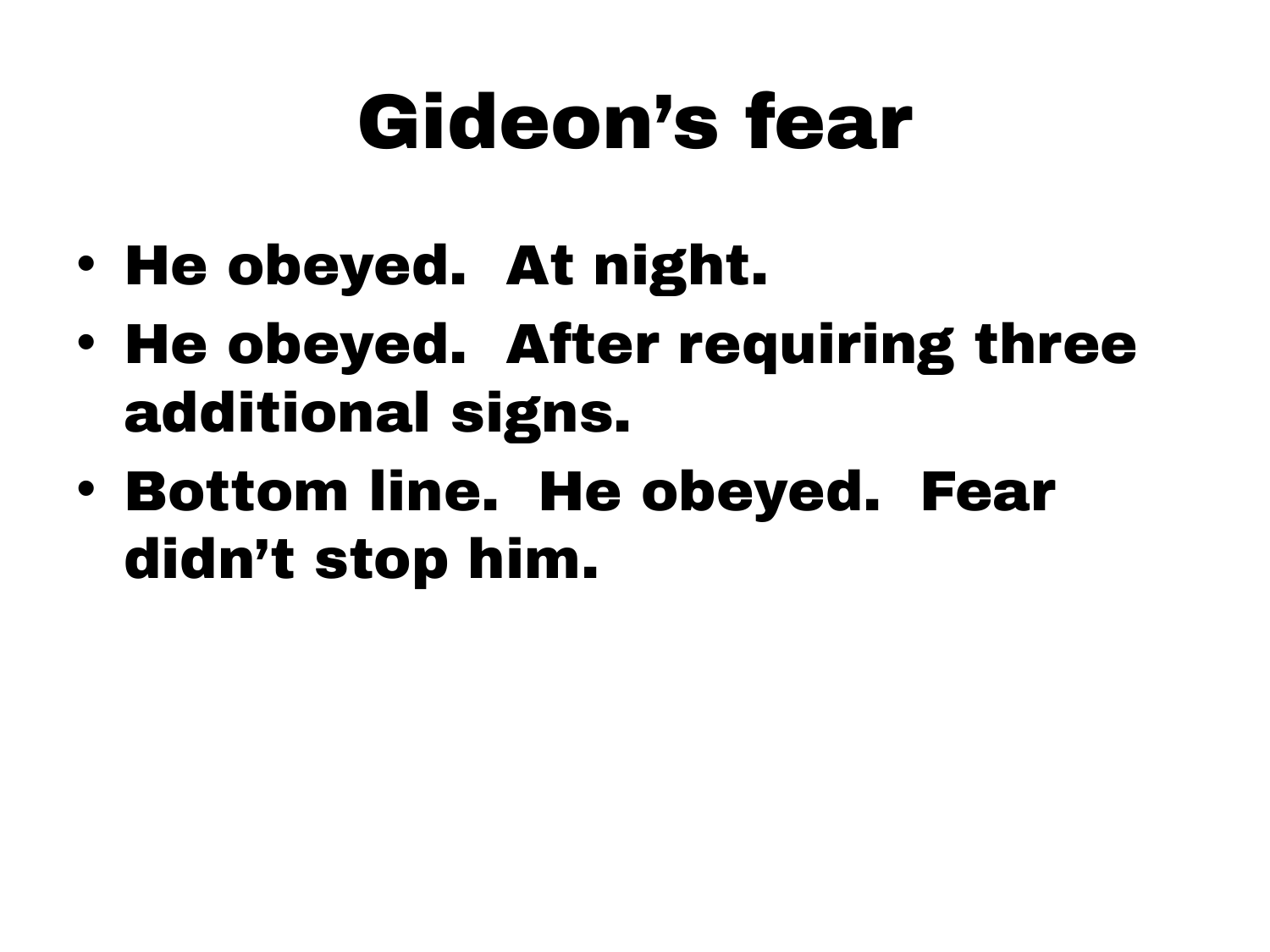

# Gideon’s fear
He obeyed.  At night.
He obeyed.  After requiring three additional signs.
Bottom line.  He obeyed.  Fear didn’t stop him.